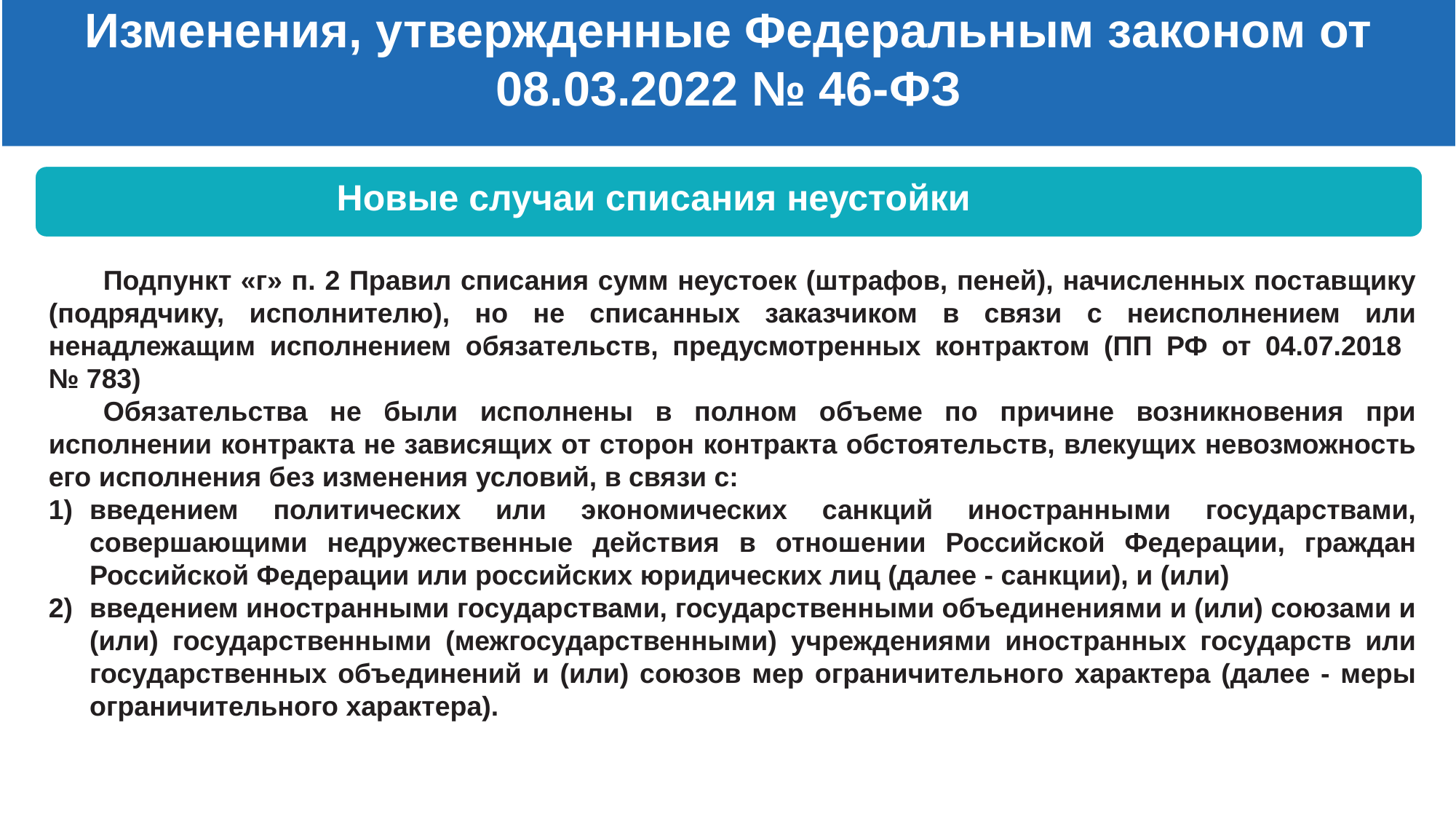

# Изменения, утвержденные Федеральным законом от 08.03.2022 № 46-ФЗ

Новые случаи списания неустойки
Подпункт «г» п. 2 Правил списания сумм неустоек (штрафов, пеней), начисленных поставщику (подрядчику, исполнителю), но не списанных заказчиком в связи с неисполнением или ненадлежащим исполнением обязательств, предусмотренных контрактом (ПП РФ от 04.07.2018
№ 783)
Обязательства не были исполнены в полном объеме по причине возникновения при исполнении контракта не зависящих от сторон контракта обстоятельств, влекущих невозможность его исполнения без изменения условий, в связи с:
введением политических или экономических санкций иностранными государствами, совершающими недружественные действия в отношении Российской Федерации, граждан Российской Федерации или российских юридических лиц (далее - санкции), и (или)
введением иностранными государствами, государственными объединениями и (или) союзами и (или) государственными (межгосударственными) учреждениями иностранных государств или государственных объединений и (или) союзов мер ограничительного характера (далее - меры ограничительного характера).